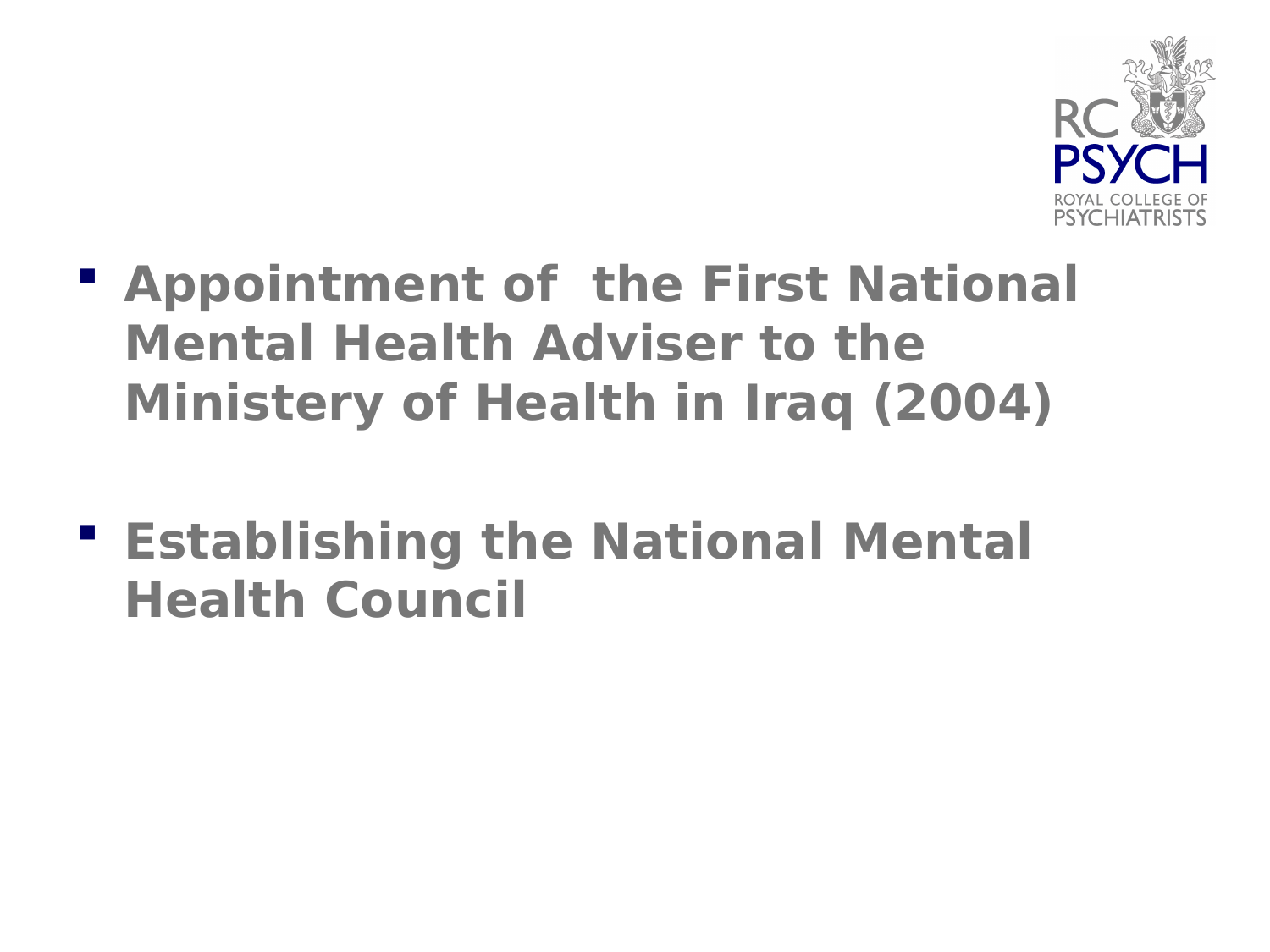

#
Appointment of  the First National Mental Health Adviser to the Ministery of Health in Iraq (2004)

Establishing the National Mental Health Council